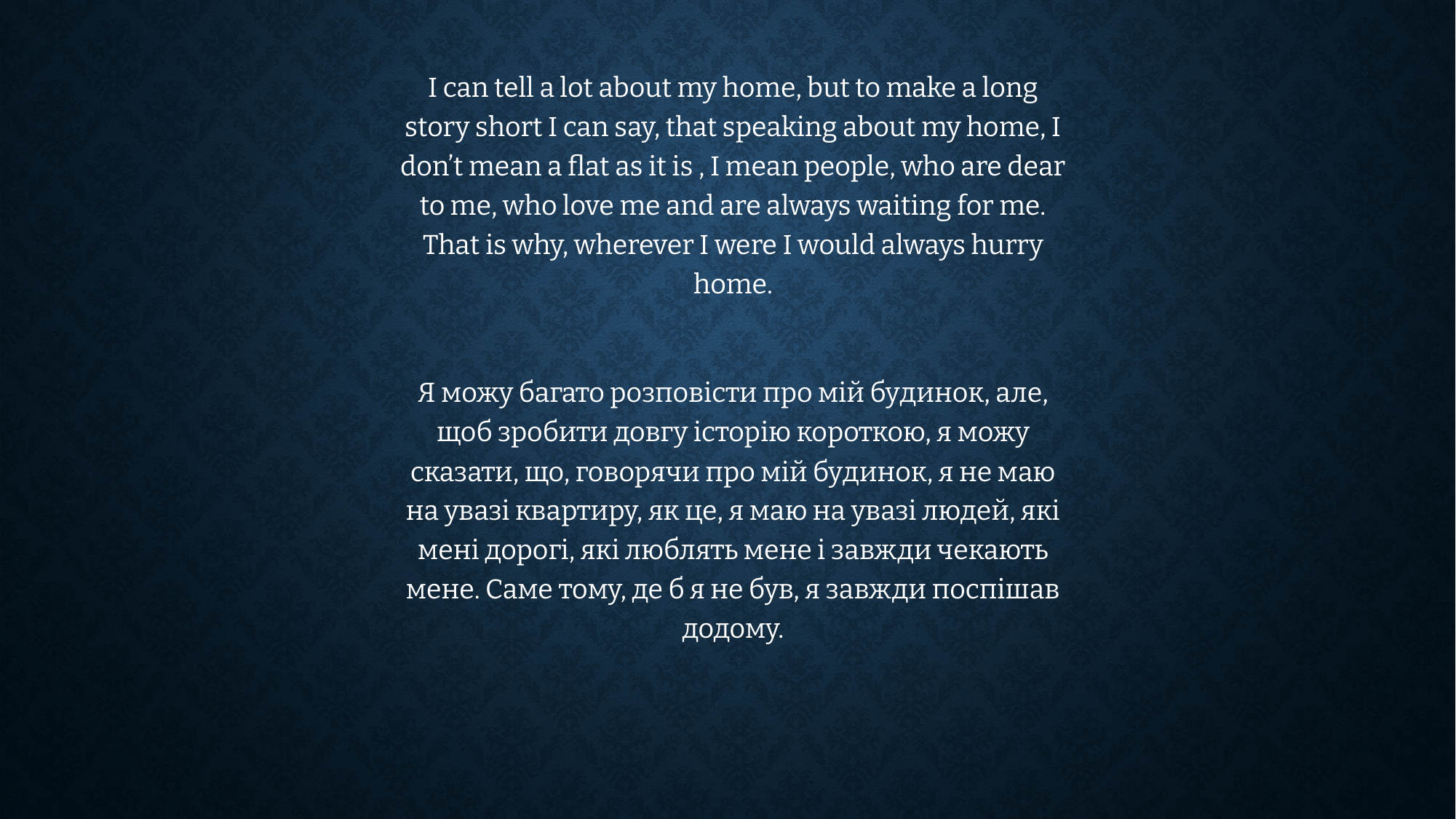

I can tell a lot about my home, but to make a long story short I can say, that speaking about my home, I don’t mean a flat as it is , I mean people, who are dear to me, who love me and are always waiting for me. That is why, wherever I were I would always hurry home.

Я можу багато розповісти про мій будинок, але, щоб зробити довгу історію короткою, я можу сказати, що, говорячи про мій будинок, я не маю на увазі квартиру, як це, я маю на увазі людей, які мені дорогі, які люблять мене і завжди чекають мене. Саме тому, де б я не був, я завжди поспішав додому.